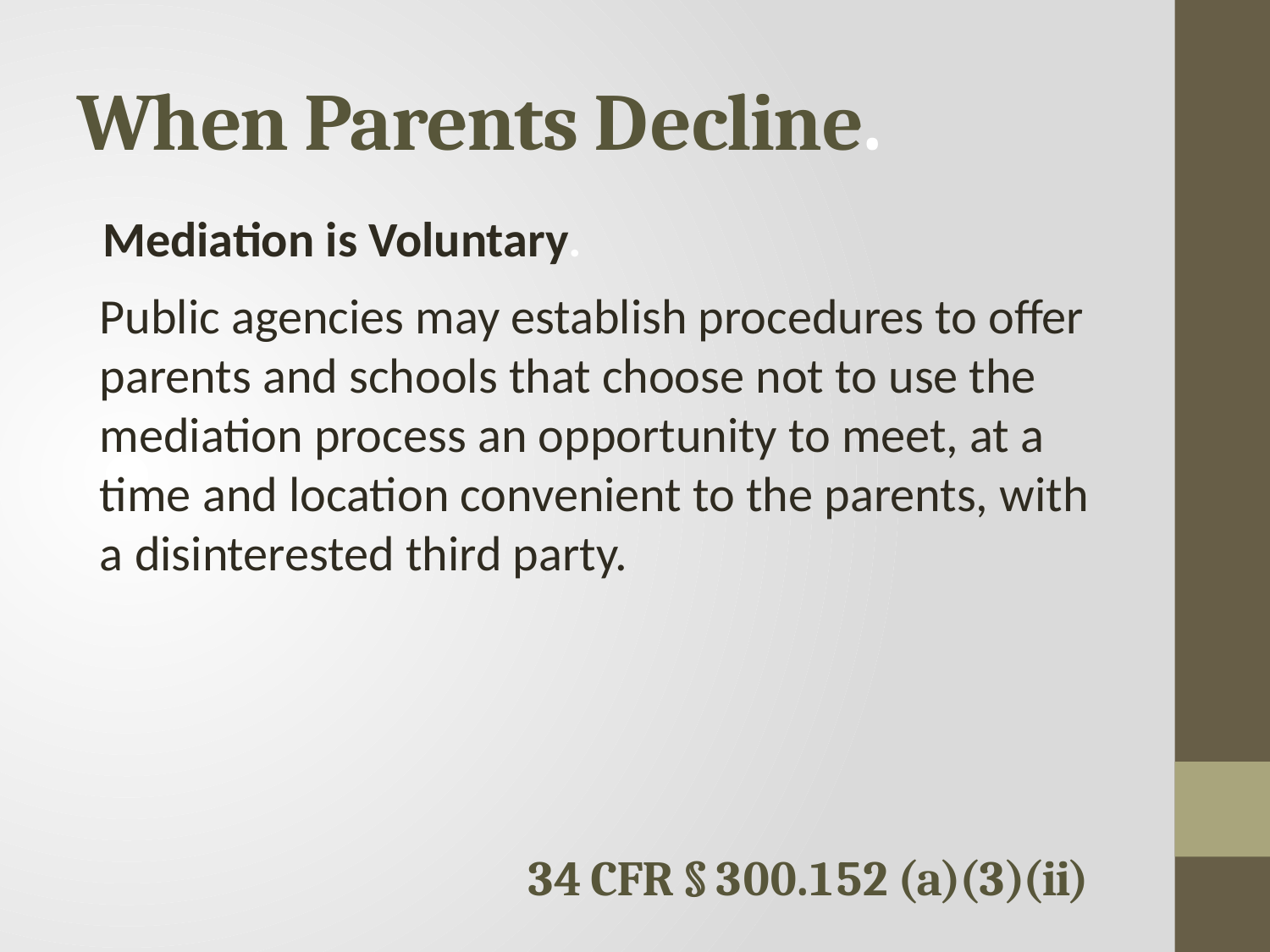

# When Parents Decline.
Mediation is Voluntary.

Public agencies may establish procedures to offer parents and schools that choose not to use the mediation process an opportunity to meet, at a time and location convenient to the parents, with a disinterested third party.

34 CFR § 300.152 (a)(3)(ii)